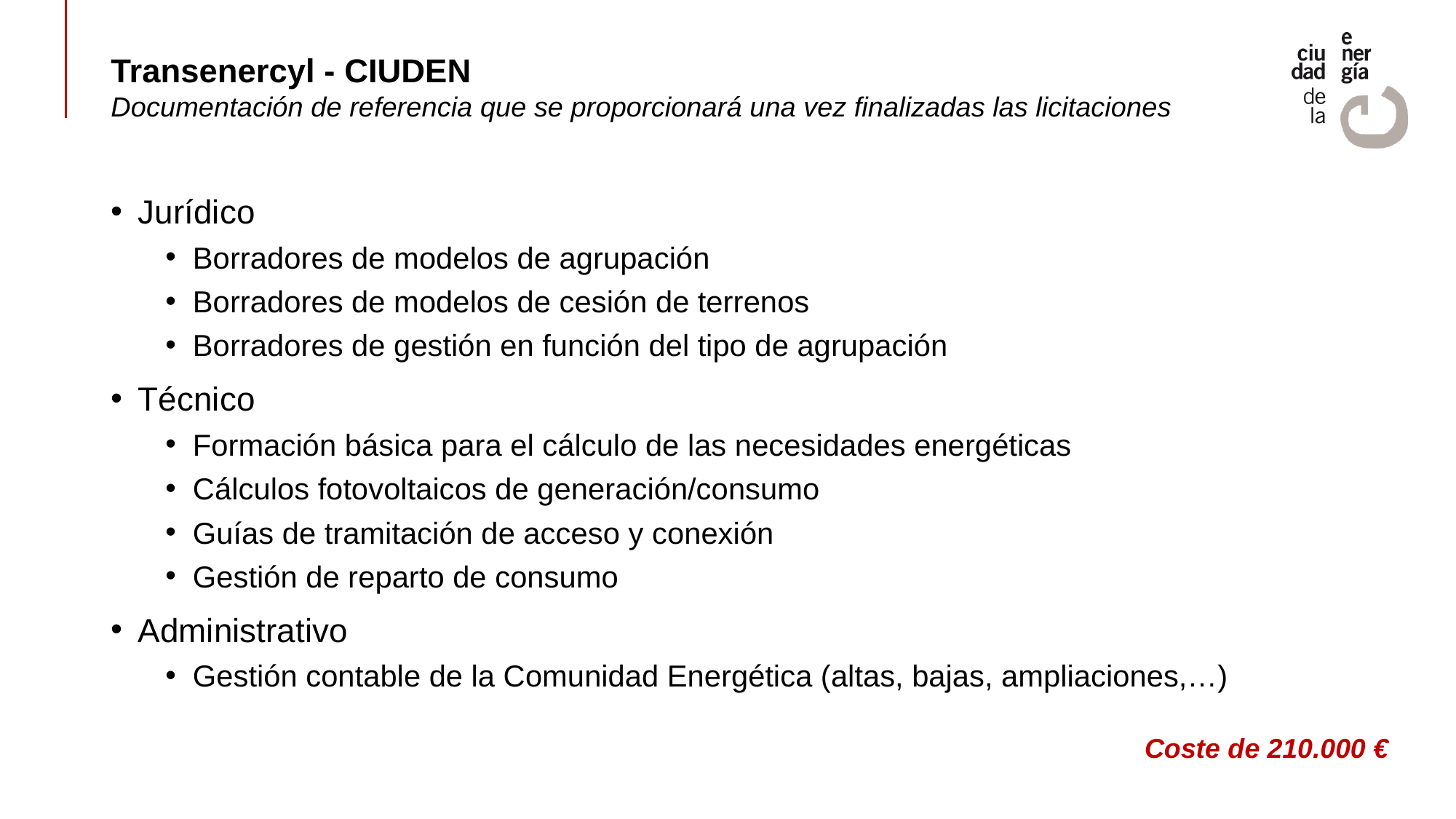

# Transenercyl - CIUDEN Documentación de referencia que se proporcionará una vez finalizadas las licitaciones
Jurídico
Borradores de modelos de agrupación
Borradores de modelos de cesión de terrenos
Borradores de gestión en función del tipo de agrupación
Técnico
Formación básica para el cálculo de las necesidades energéticas
Cálculos fotovoltaicos de generación/consumo
Guías de tramitación de acceso y conexión
Gestión de reparto de consumo
Administrativo
Gestión contable de la Comunidad Energética (altas, bajas, ampliaciones,…)
Coste de 210.000 €